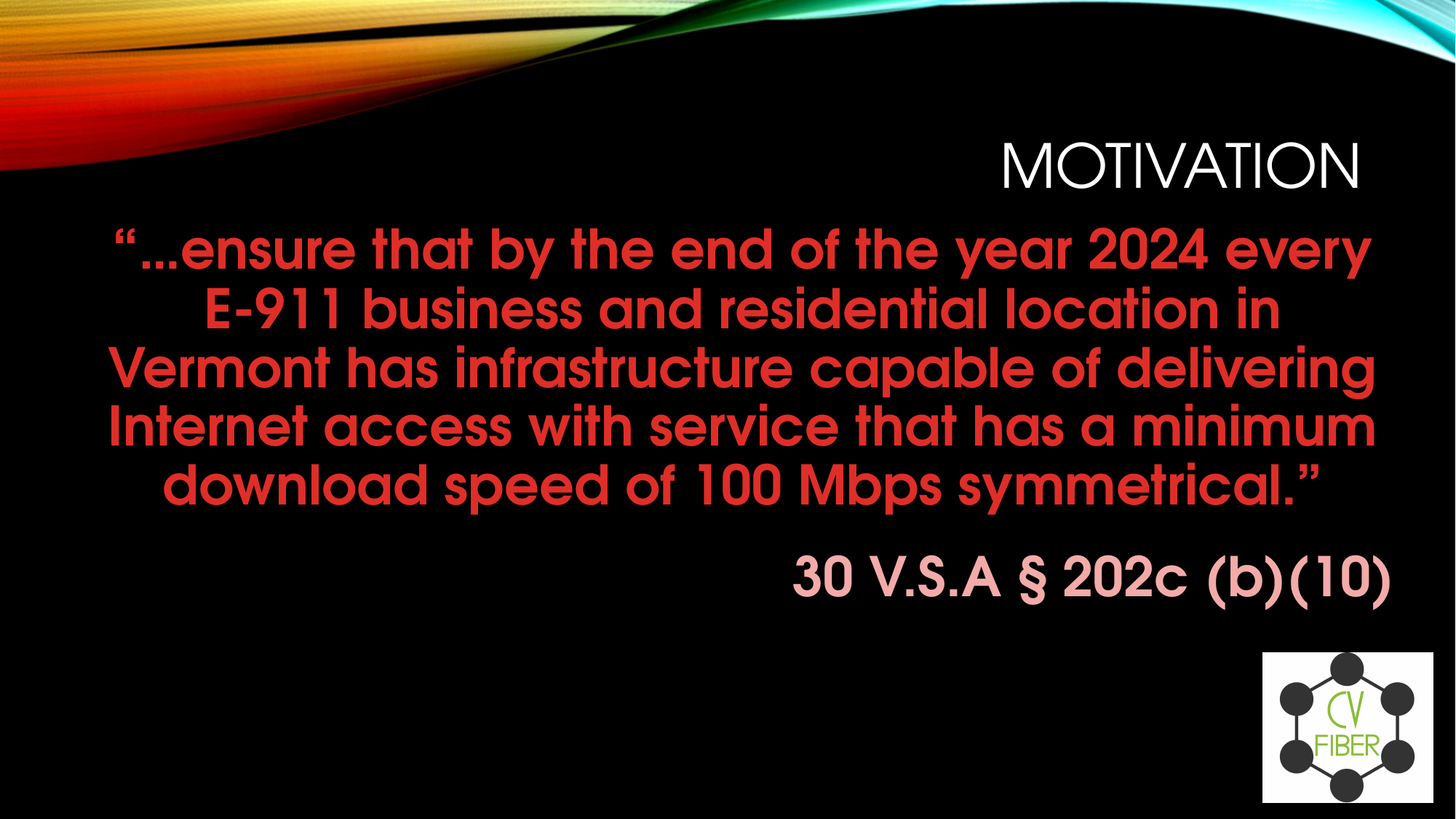

# Motivation
“…ensure that by the end of the year 2024 every E-911 business and residential location in Vermont has infrastructure capable of delivering Internet access with service that has a minimum download speed of 100 Mbps symmetrical.”
30 V.S.A § 202c (b)(10)